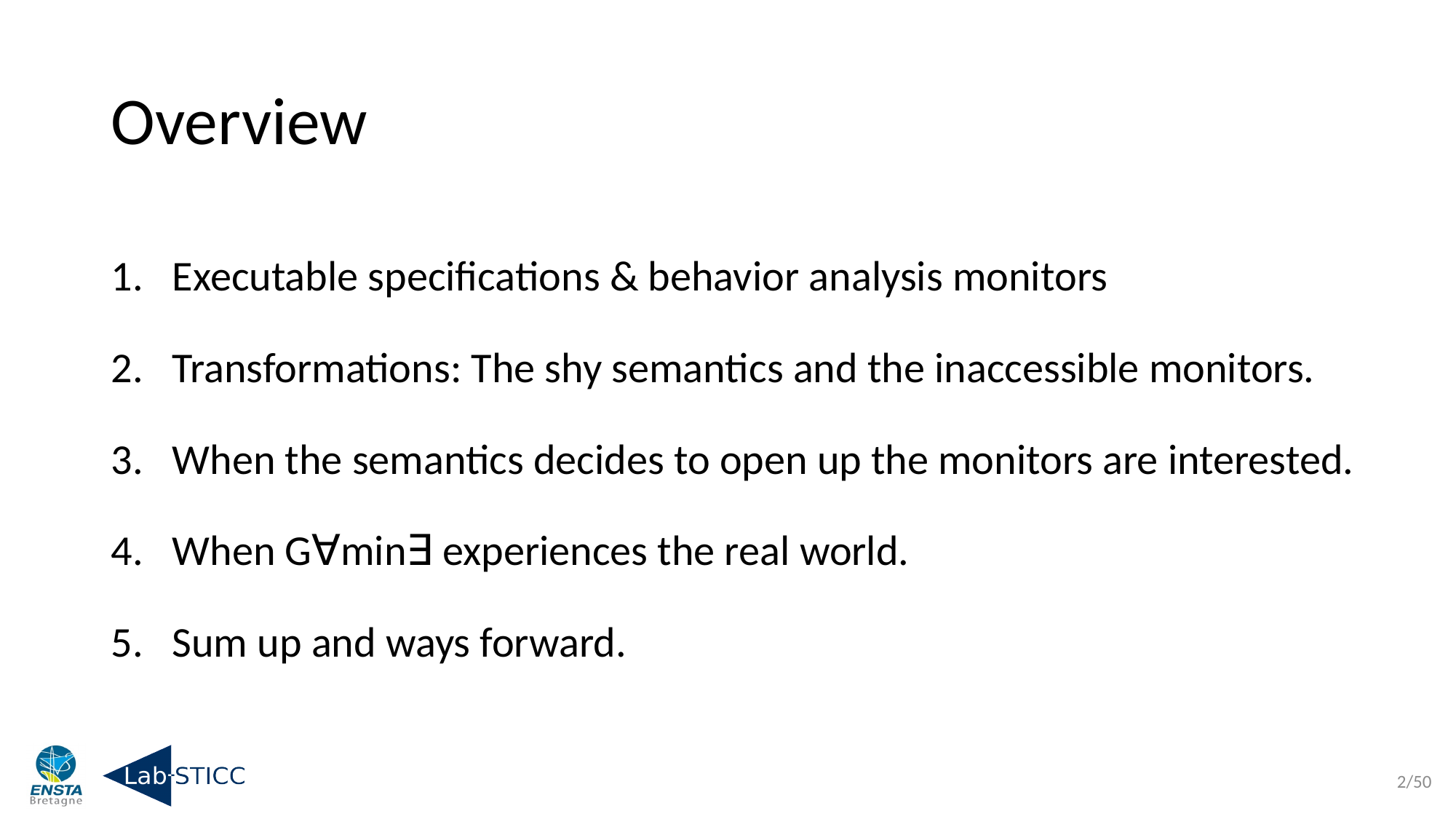

# Overview
Executable specifications & behavior analysis monitors
Transformations: The shy semantics and the inaccessible monitors.
When the semantics decides to open up the monitors are interested.
When G∀min∃ experiences the real world.
Sum up and ways forward.
2/50